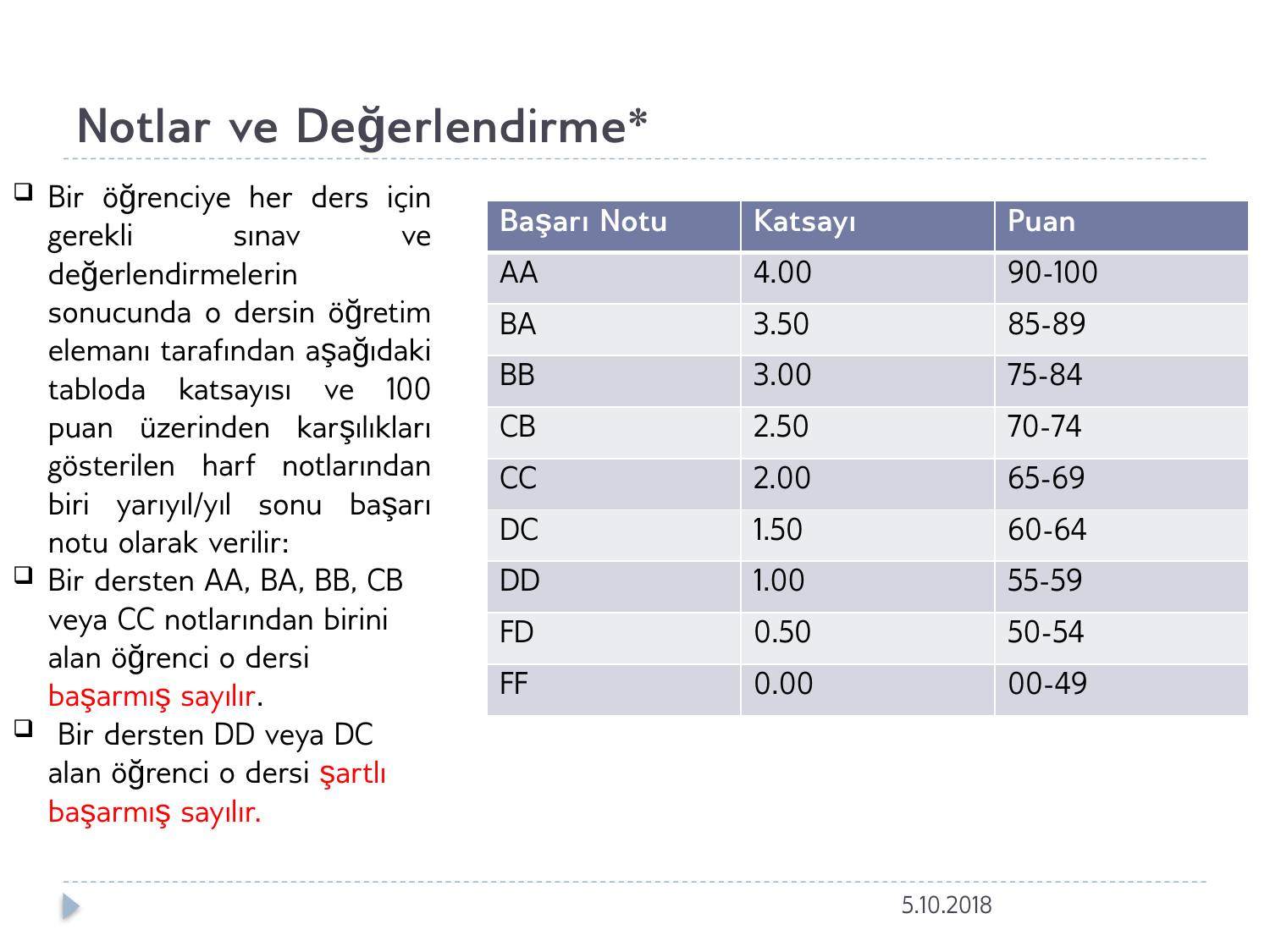

# Notlar ve Değerlendirme*
Bir öğrenciye her ders için gerekli sınav ve değerlendirmelerin sonucunda o dersin öğretim elemanı tarafından aşağıdaki tabloda katsayısı ve 100 puan üzerinden karşılıkları gösterilen harf notlarından biri yarıyıl/yıl sonu başarı notu olarak verilir:
Bir dersten AA, BA, BB, CB veya CC notlarından birini alan öğrenci o dersi başarmış sayılır.
 Bir dersten DD veya DC alan öğrenci o dersi şartlı başarmış sayılır.

| Başarı Notu | Katsayı | Puan |
| --- | --- | --- |
| AA | 4.00 | 90-100 |
| BA | 3.50 | 85-89 |
| BB | 3.00 | 75-84 |
| CB | 2.50 | 70-74 |
| CC | 2.00 | 65-69 |
| DC | 1.50 | 60-64 |
| DD | 1.00 | 55-59 |
| FD | 0.50 | 50-54 |
| FF | 0.00 | 00-49 |
5.10.2018